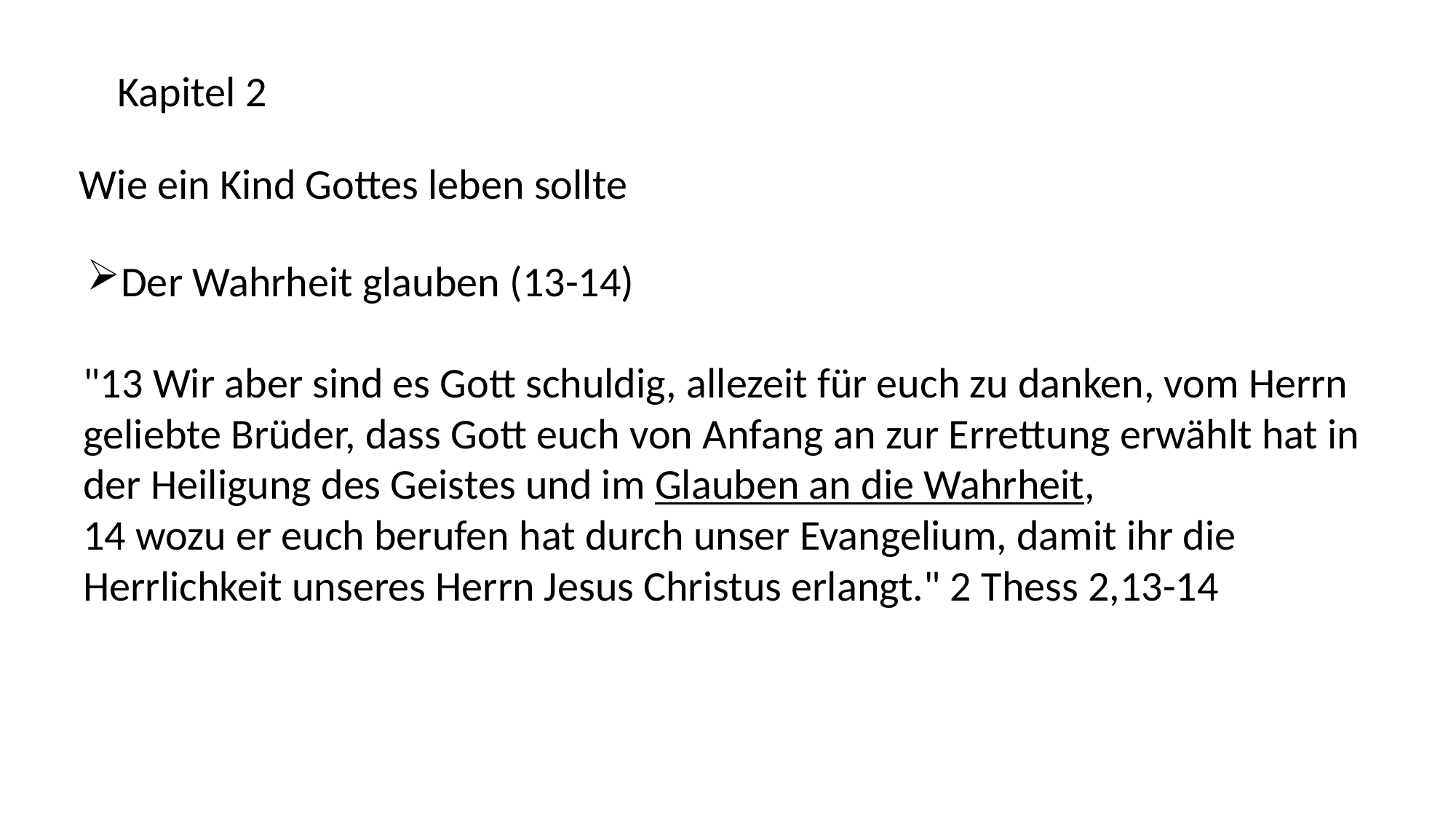

Kapitel 2
Wie ein Kind Gottes leben sollte
Der Wahrheit glauben (13-14)
"13 Wir aber sind es Gott schuldig, allezeit für euch zu danken, vom Herrn geliebte Brüder, dass Gott euch von Anfang an zur Errettung erwählt hat in der Heiligung des Geistes und im Glauben an die Wahrheit,
14 wozu er euch berufen hat durch unser Evangelium, damit ihr die Herrlichkeit unseres Herrn Jesus Christus erlangt." 2 Thess 2,13-14